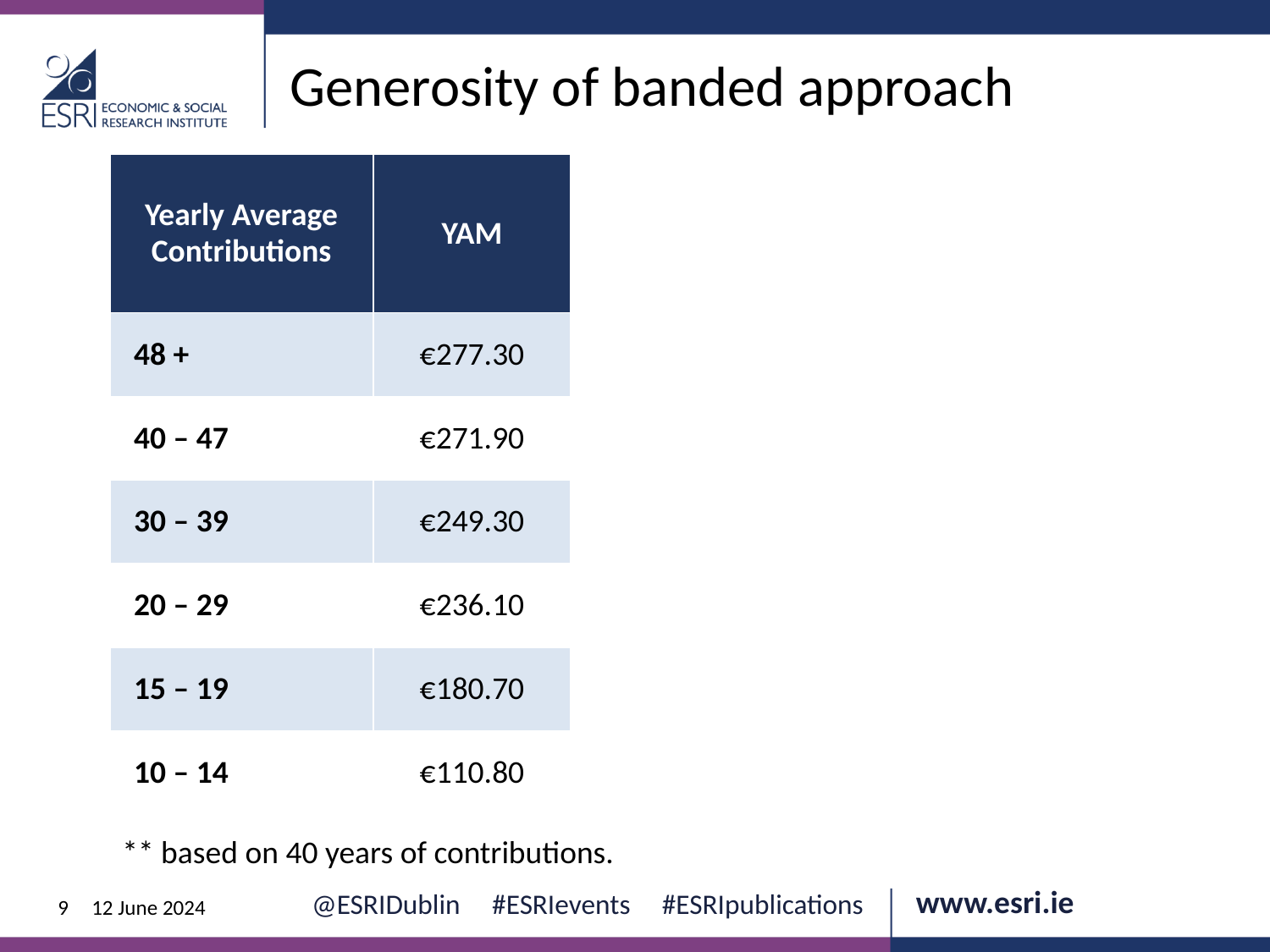

Generosity of banded approach

| Yearly Average Contributions | YAM |
| --- | --- |
| 48 + | €277.30 |
| 40 – 47 | €271.90 |
| 30 – 39 | €249.30 |
| 20 – 29 | €236.10 |
| 15 – 19 | €180.70 |
| 10 – 14 | €110.80 |
** based on 40 years of contributions.
9
12 June 2024